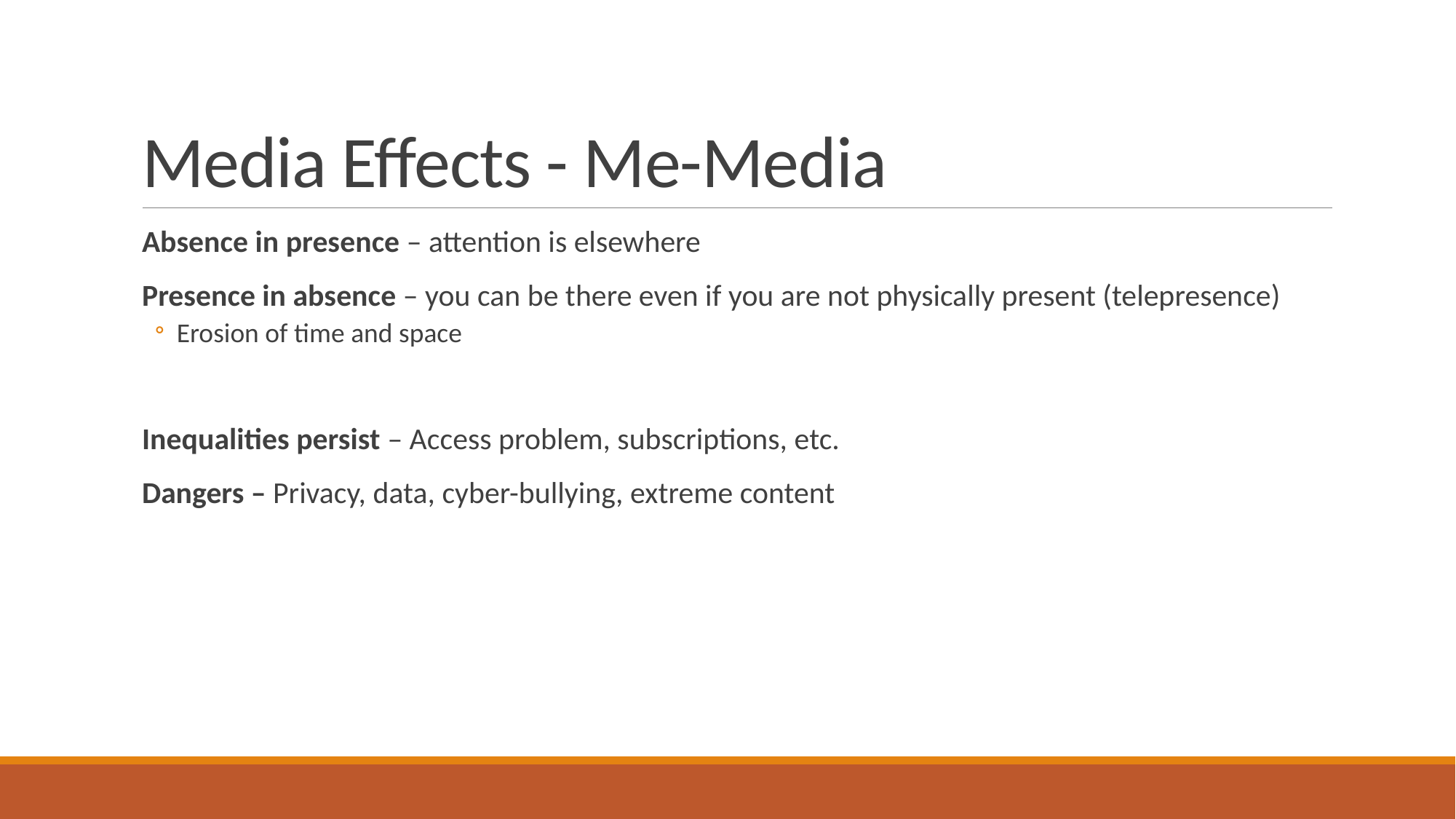

# Media Effects - Me-Media
Absence in presence – attention is elsewhere
Presence in absence – you can be there even if you are not physically present (telepresence)
Erosion of time and space

Inequalities persist – Access problem, subscriptions, etc.
Dangers – Privacy, data, cyber-bullying, extreme content